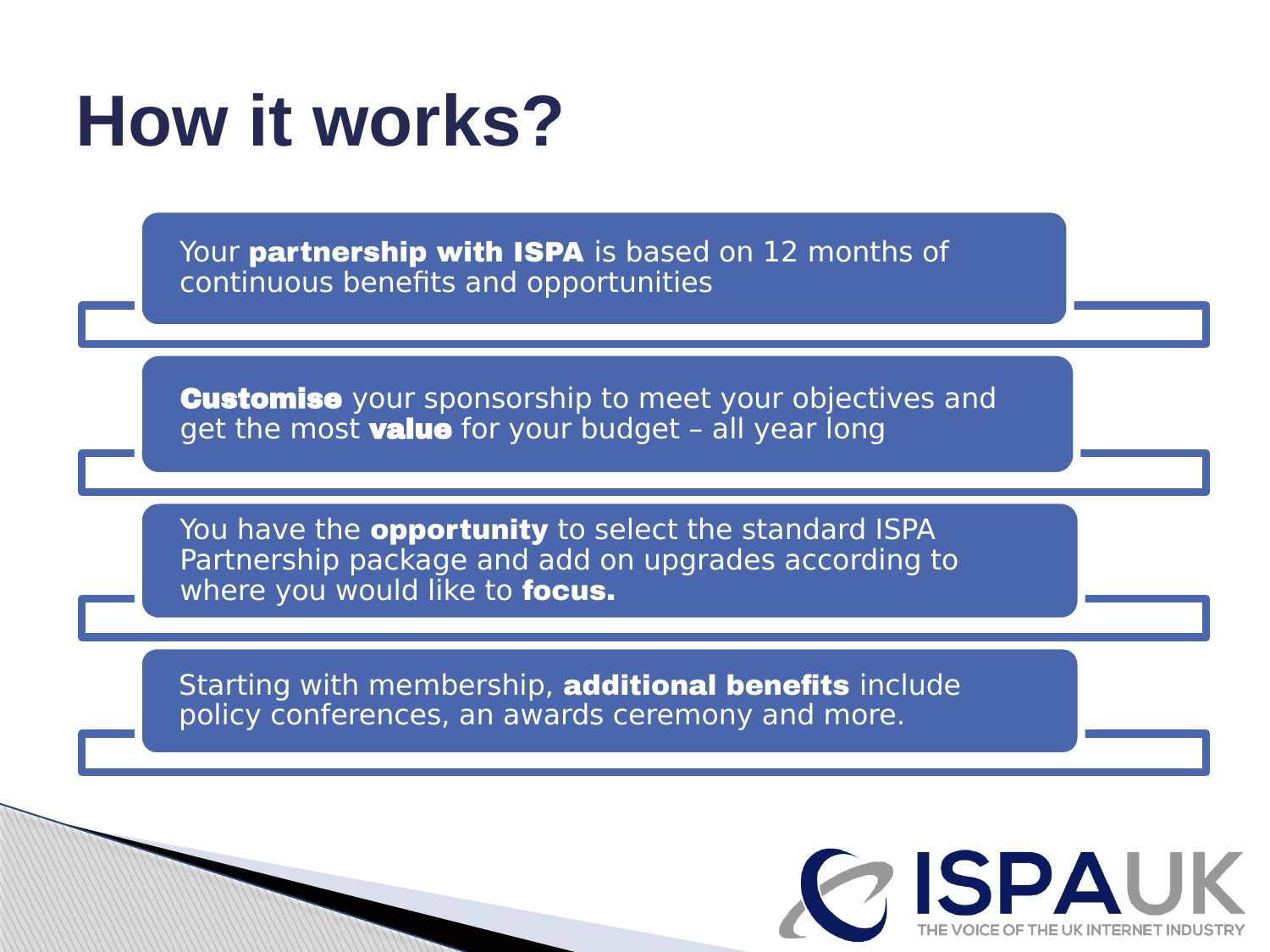

# How it works?
Your partnership with ISPA is based on 12 months of continuous benefits and opportunities
Customise your sponsorship to meet your objectives and get the most value for your budget – all year long
You have the opportunity to select the standard ISPA Partnership package and add on upgrades according to where you would like to focus.
Starting with membership, additional benefits include policy conferences, an awards ceremony and more.